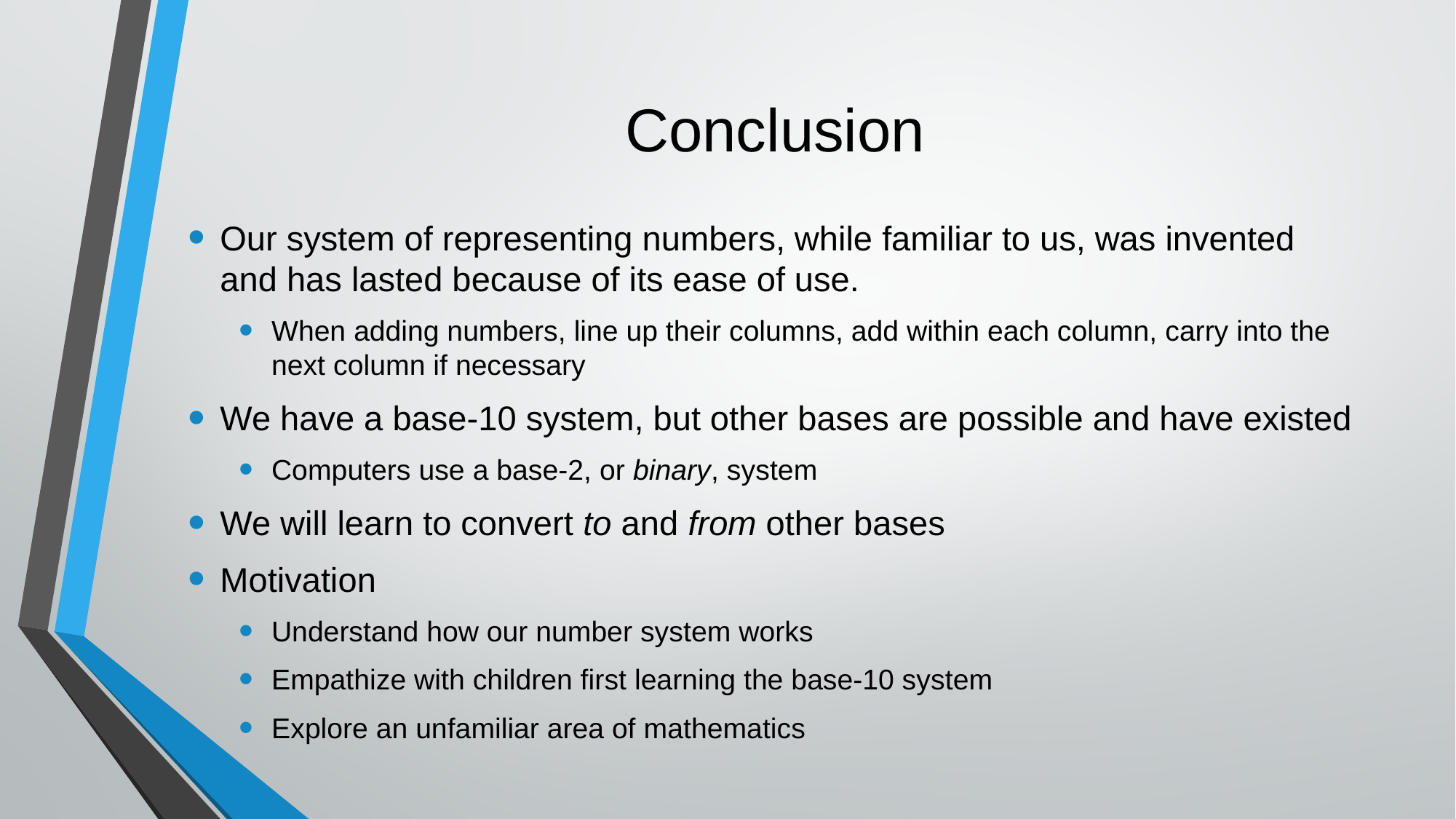

# Conclusion
Our system of representing numbers, while familiar to us, was invented and has lasted because of its ease of use.
When adding numbers, line up their columns, add within each column, carry into the next column if necessary
We have a base-10 system, but other bases are possible and have existed
Computers use a base-2, or binary, system
We will learn to convert to and from other bases
Motivation
Understand how our number system works
Empathize with children first learning the base-10 system
Explore an unfamiliar area of mathematics